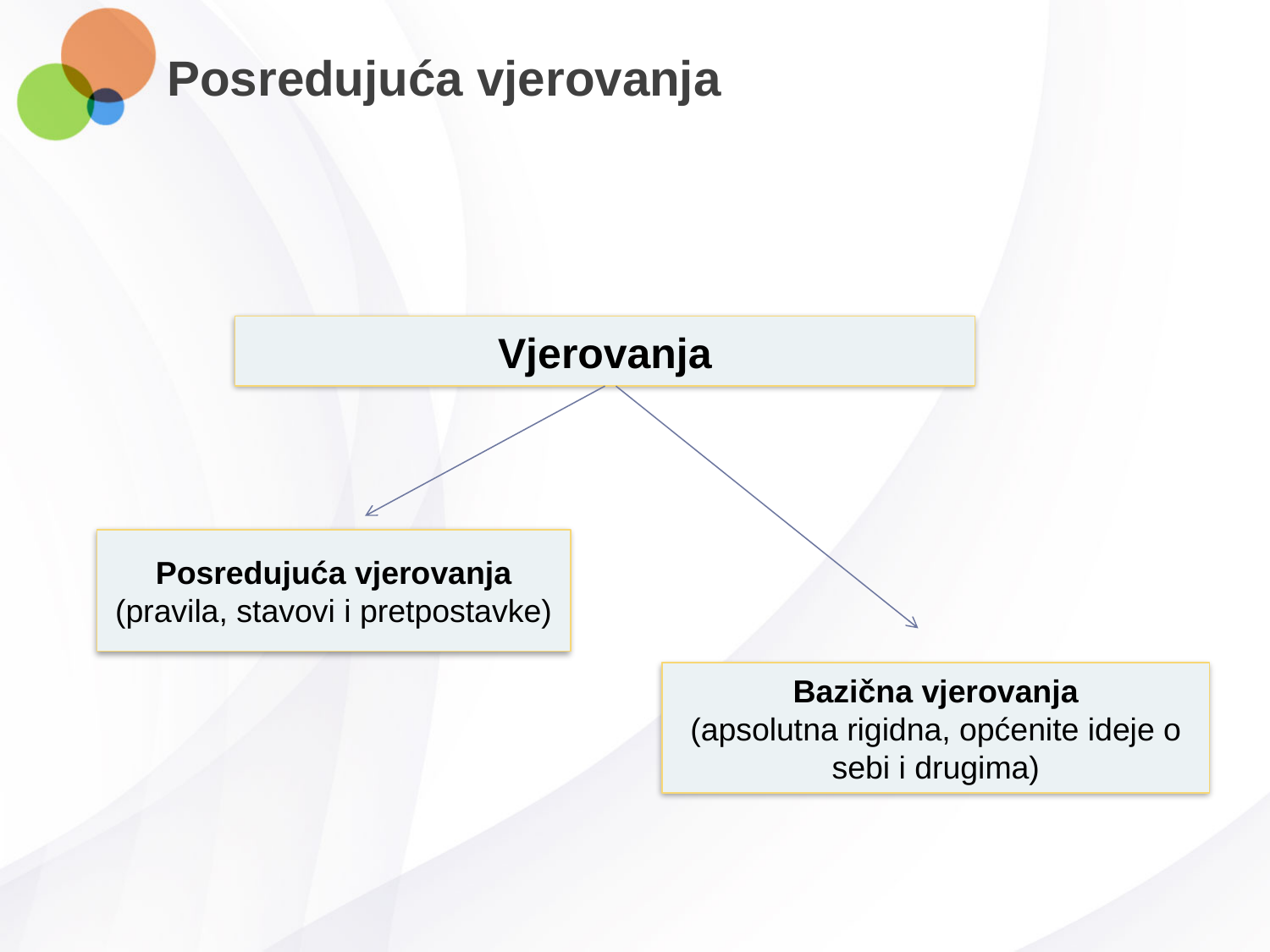

# Posredujuća vjerovanja
Vjerovanja
Posredujuća vjerovanja
(pravila, stavovi i pretpostavke)
Bazična vjerovanja
(apsolutna rigidna, općenite ideje o sebi i drugima)